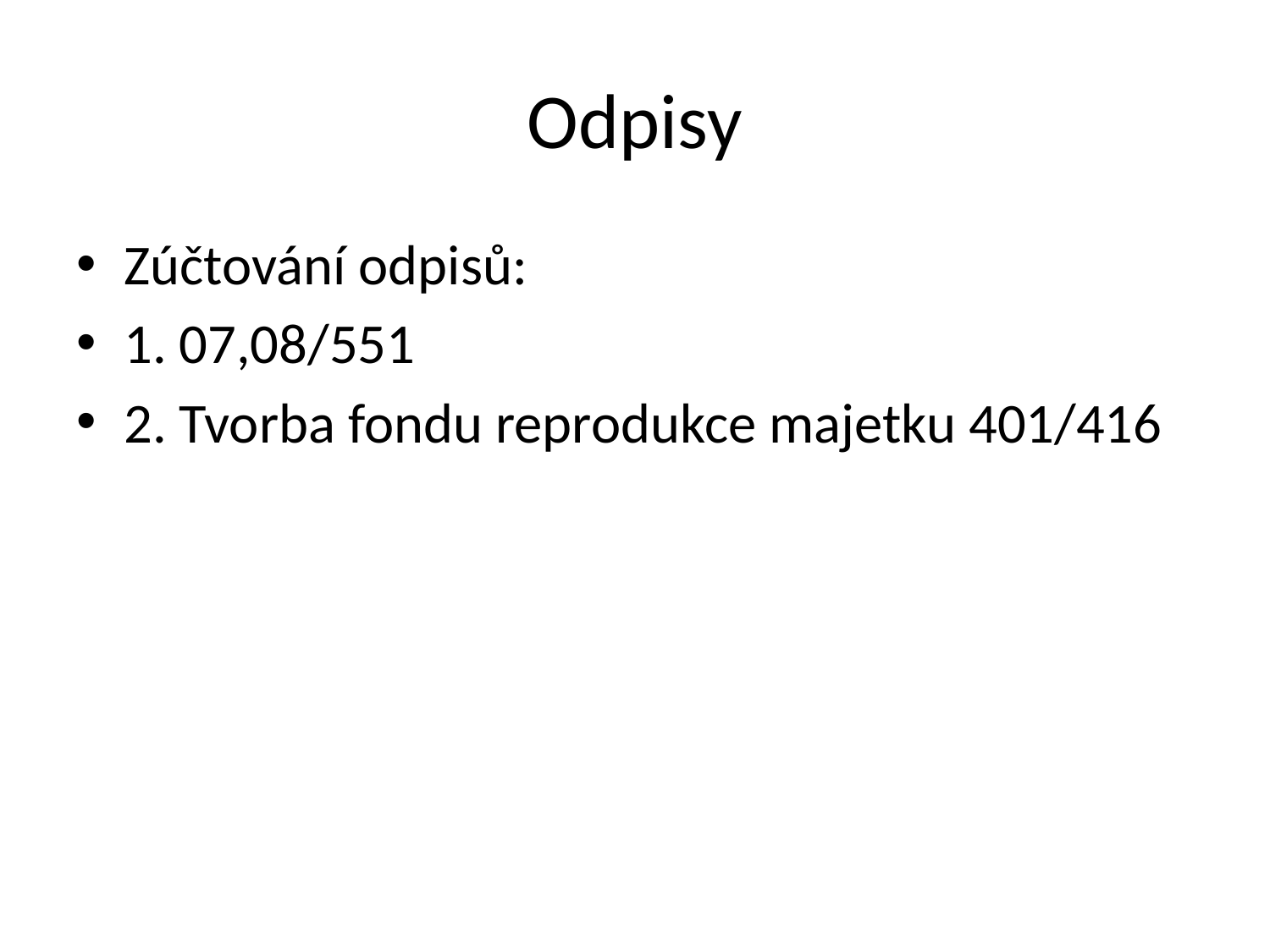

# Odpisy
Zúčtování odpisů:
1. 07,08/551
2. Tvorba fondu reprodukce majetku 401/416